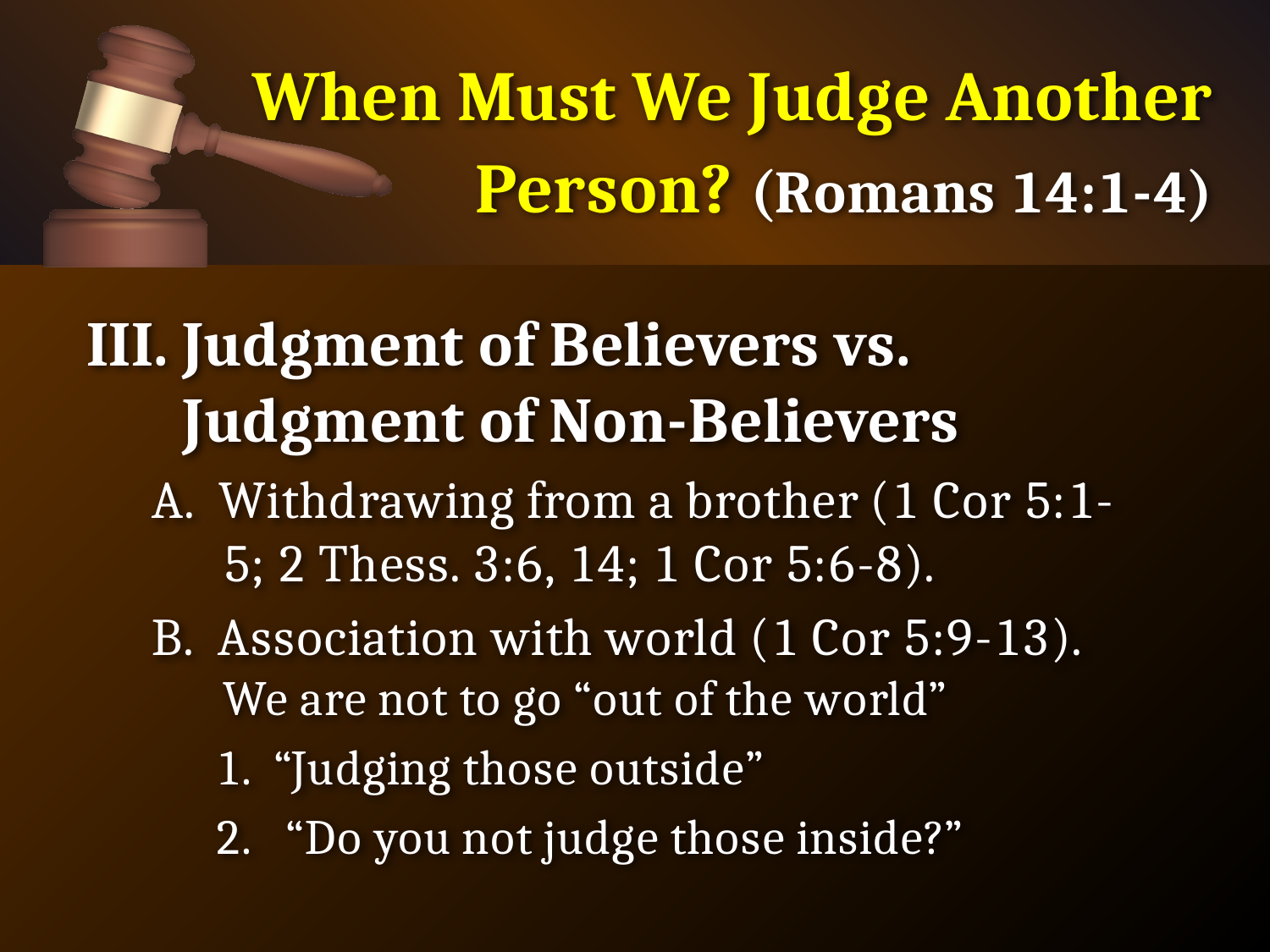

# When Must We Judge Another Person? (Romans 14:1-4)
III. Judgment of Believers vs.         Judgment of Non-Believers
A.  Withdrawing from a brother (1 Cor 5:1-5; 2 Thess. 3:6, 14; 1 Cor 5:6-8).
B.  Association with world (1 Cor 5:9-13). We are not to go “out of the world”
1.  “Judging those outside”
2. 	“Do you not judge those inside?”